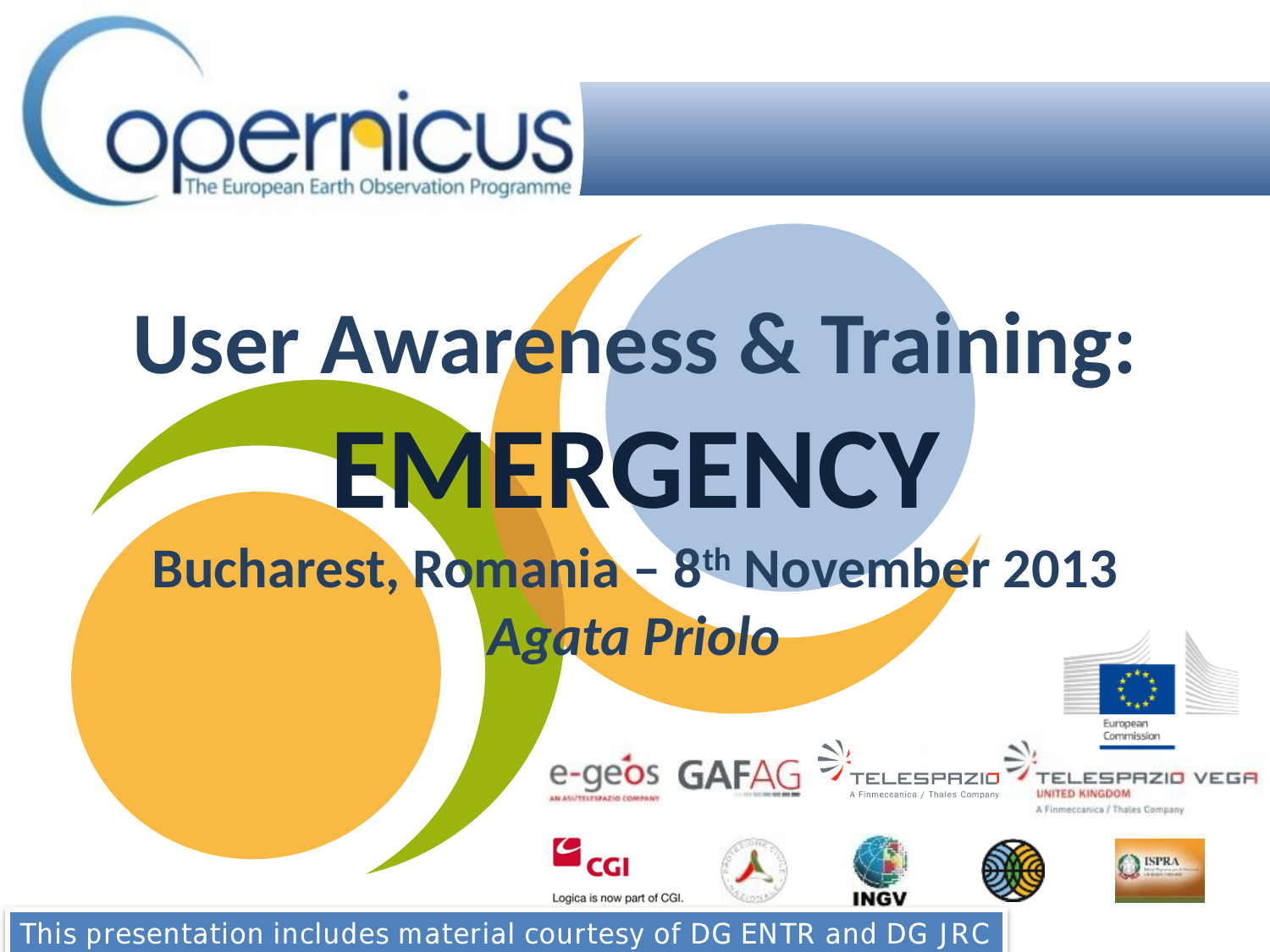

# User Awareness & Training: EMERGENCY Bucharest, Romania – 8th November 2013 Agata Priolo
This presentation includes material courtesy of DG ENTR and DG JRC